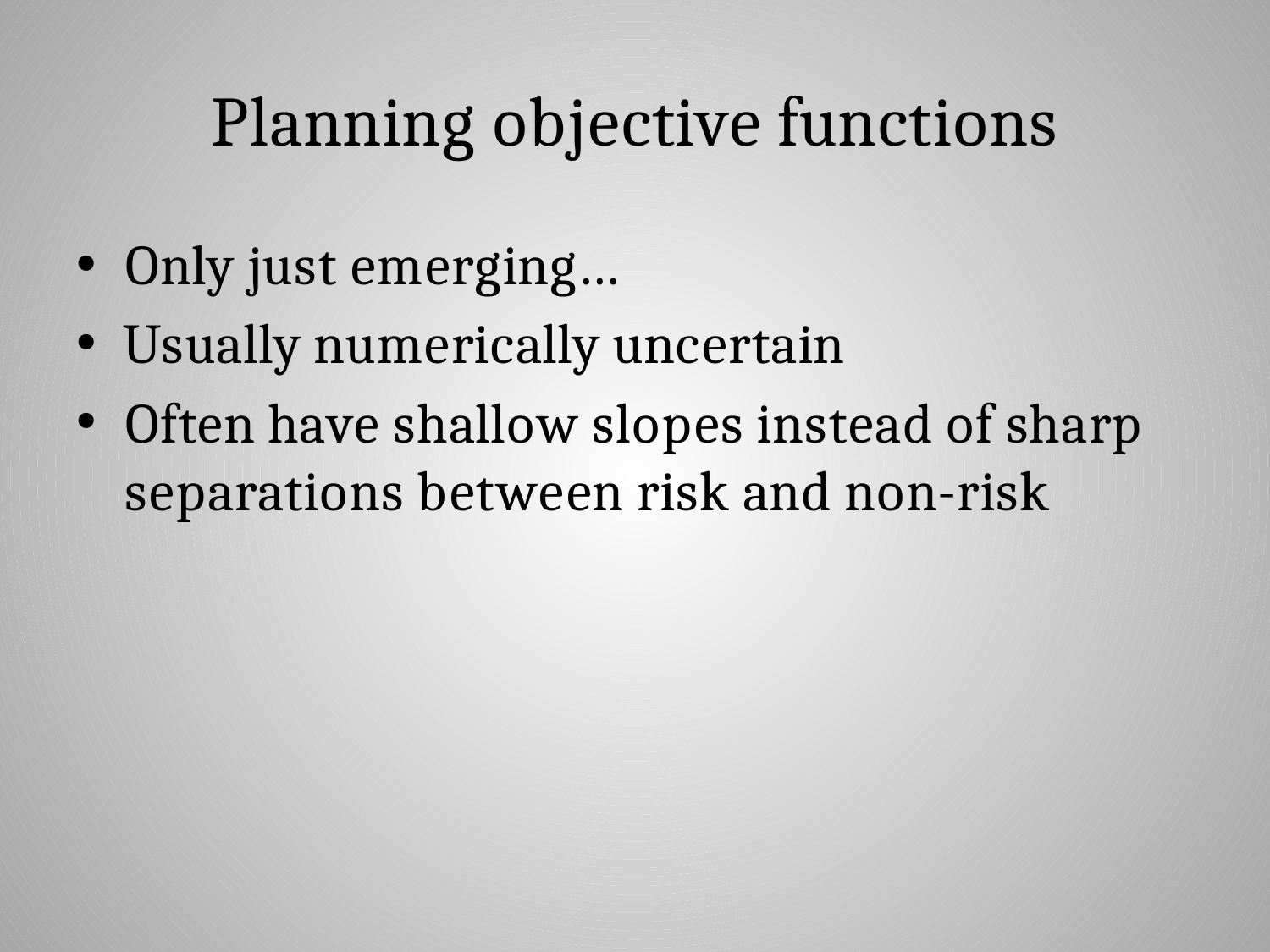

# Planning objective functions
Only just emerging…
Usually numerically uncertain
Often have shallow slopes instead of sharp separations between risk and non-risk